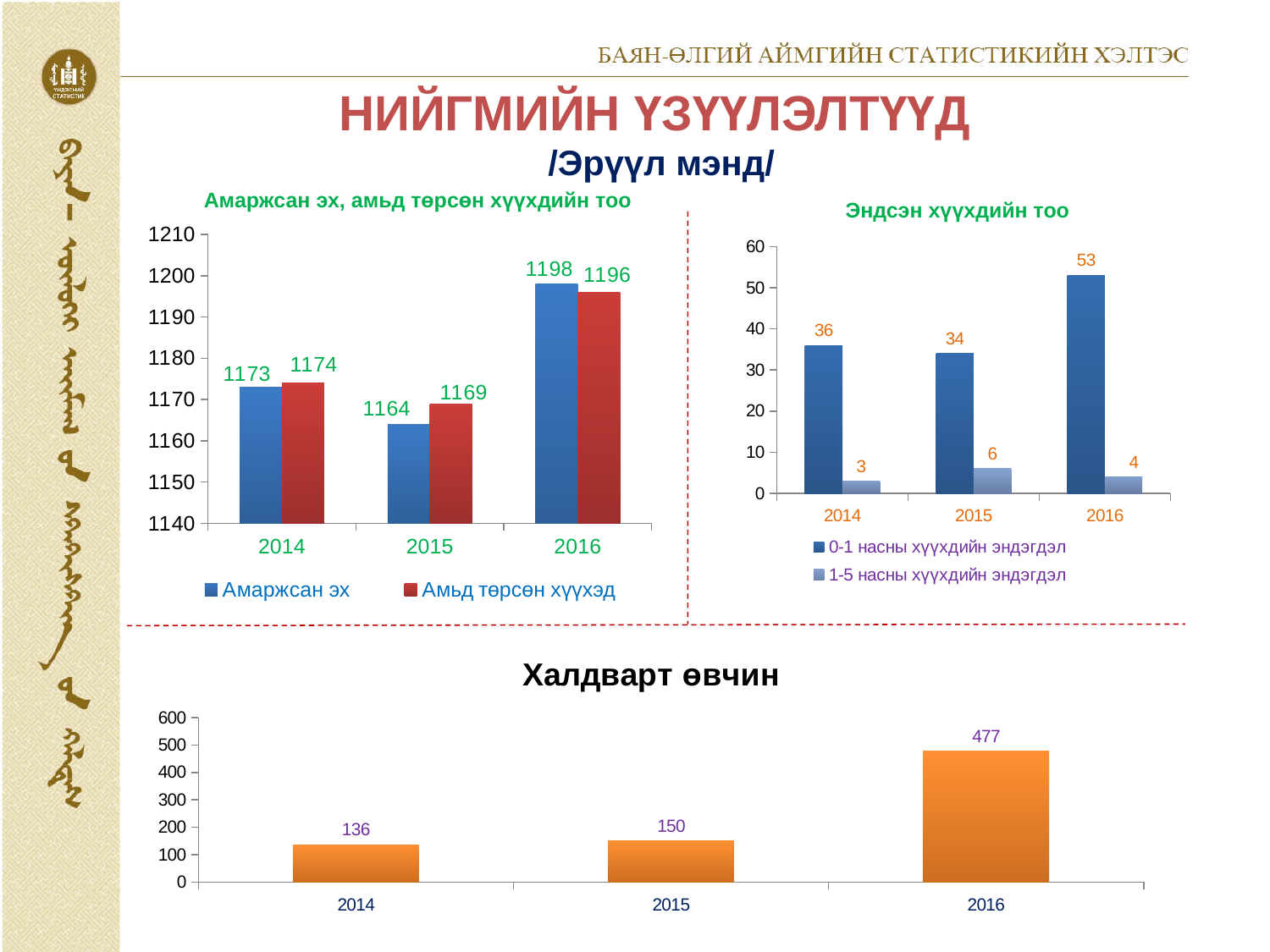

НИЙГМИЙН ҮЗҮҮЛЭЛТҮҮД
/Эрүүл мэнд/
# Амаржсан эх, амьд төрсөн хүүхдийн тоо
            Эндсэн хүүхдийн тоо

### Chart

| Category | Амаржсан эх | Амьд төрсөн хүүхэд |
|---|---|---|
| 2014 | 1173.0 | 1174.0 |
| 2015 | 1164.0 | 1169.0 |
| 2016 | 1198.0 | 1196.0 |

### Chart

| Category | 0-1 насны хүүхдийн эндэгдэл | 1-5 насны хүүхдийн эндэгдэл |
|---|---|---|
| 2014 | 36.0 | 3.0 |
| 2015 | 34.0 | 6.0 |
| 2016 | 53.0 | 4.0 |

### Chart:

| Category | Халдварт өвчин |
|---|---|
| 2014 | 136.0 |
| 2015 | 150.0 |
| 2016 | 477.0 |